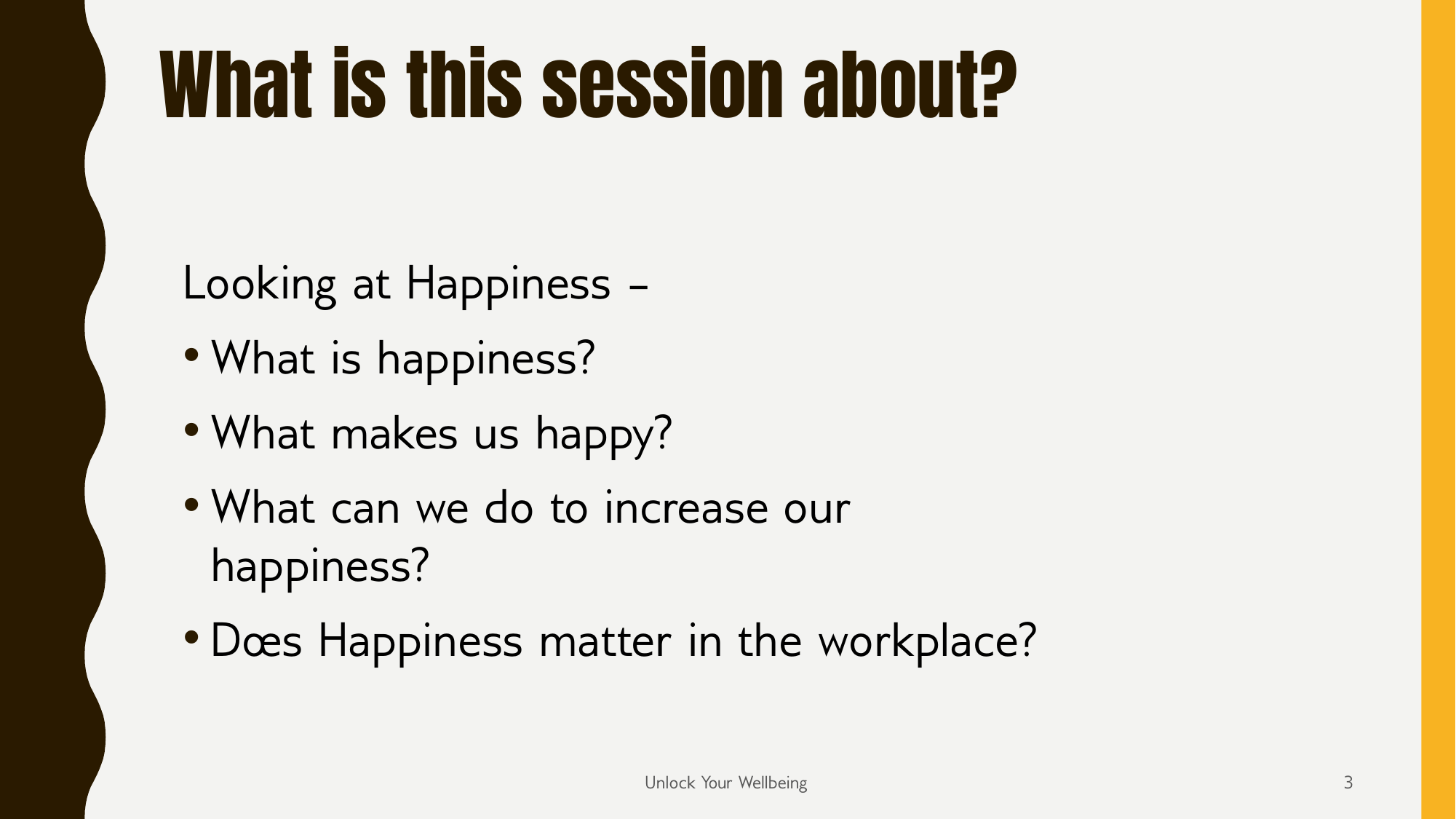

# What is this session about?
Looking at Happiness –
What is happiness?
What makes us happy?
What can we do to increase our happiness?
Does Happiness matter in the workplace?
Unlock Your Wellbeing
3